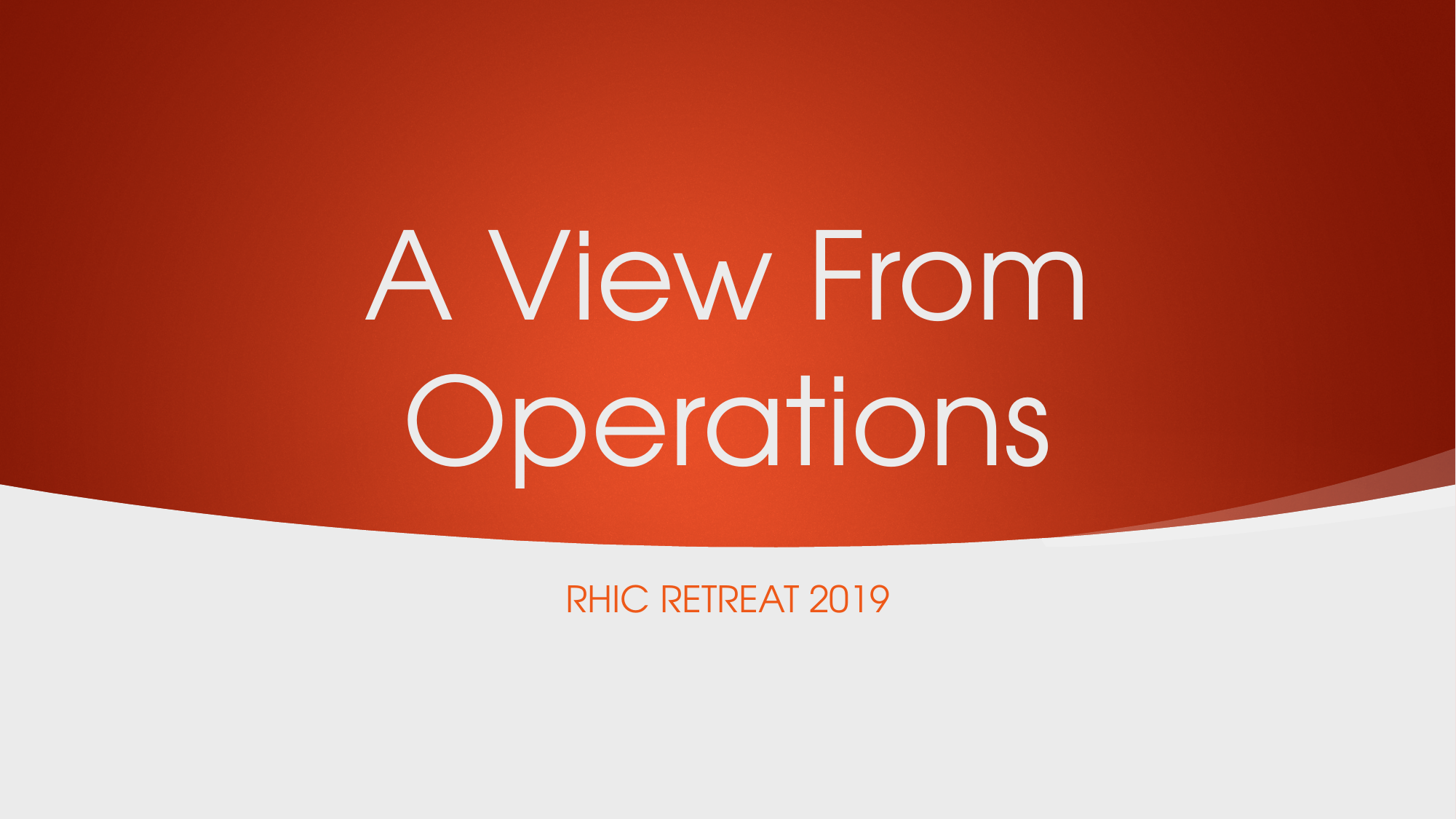

# A View From Operations

RHIC Retreat 2019